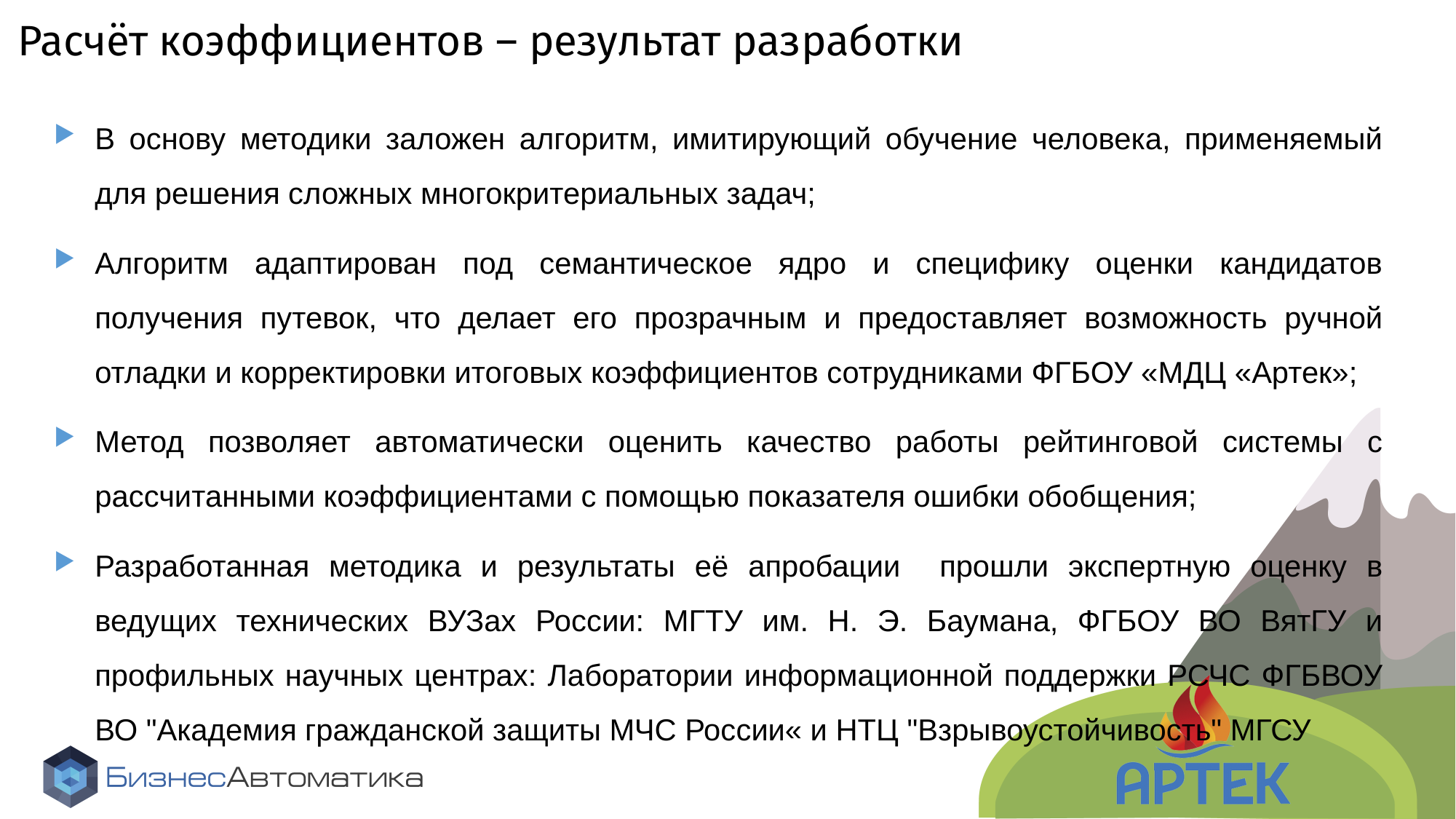

# Расчёт коэффициентов – результат разработки
В основу методики заложен алгоритм, имитирующий обучение человека, применяемый для решения сложных многокритериальных задач;
Алгоритм адаптирован под семантическое ядро и специфику оценки кандидатов получения путевок, что делает его прозрачным и предоставляет возможность ручной отладки и корректировки итоговых коэффициентов сотрудниками ФГБОУ «МДЦ «Артек»;
Метод позволяет автоматически оценить качество работы рейтинговой системы с рассчитанными коэффициентами с помощью показателя ошибки обобщения;
Разработанная методика и результаты её апробации  прошли экспертную оценку в ведущих технических ВУЗах России: МГТУ им. Н. Э. Баумана, ФГБОУ ВО ВятГУ и профильных научных центрах: Лаборатории информационной поддержки РСЧС ФГБВОУ ВО "Академия гражданской защиты МЧС России« и НТЦ "Взрывоустойчивость" МГСУ